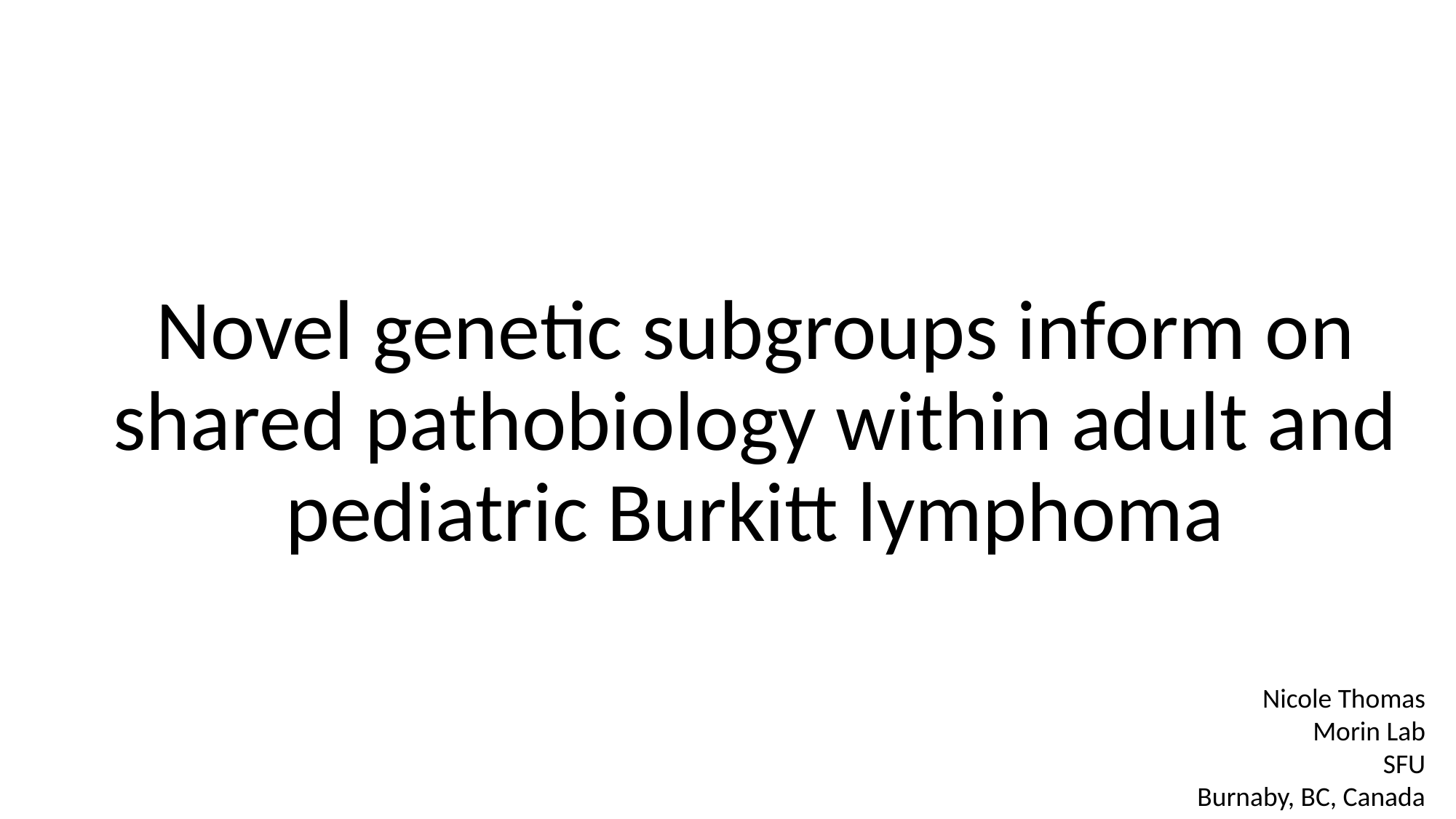

# Novel genetic subgroups inform on shared pathobiology within adult and pediatric Burkitt lymphoma
Nicole Thomas
Morin Lab
SFU
Burnaby, BC, Canada